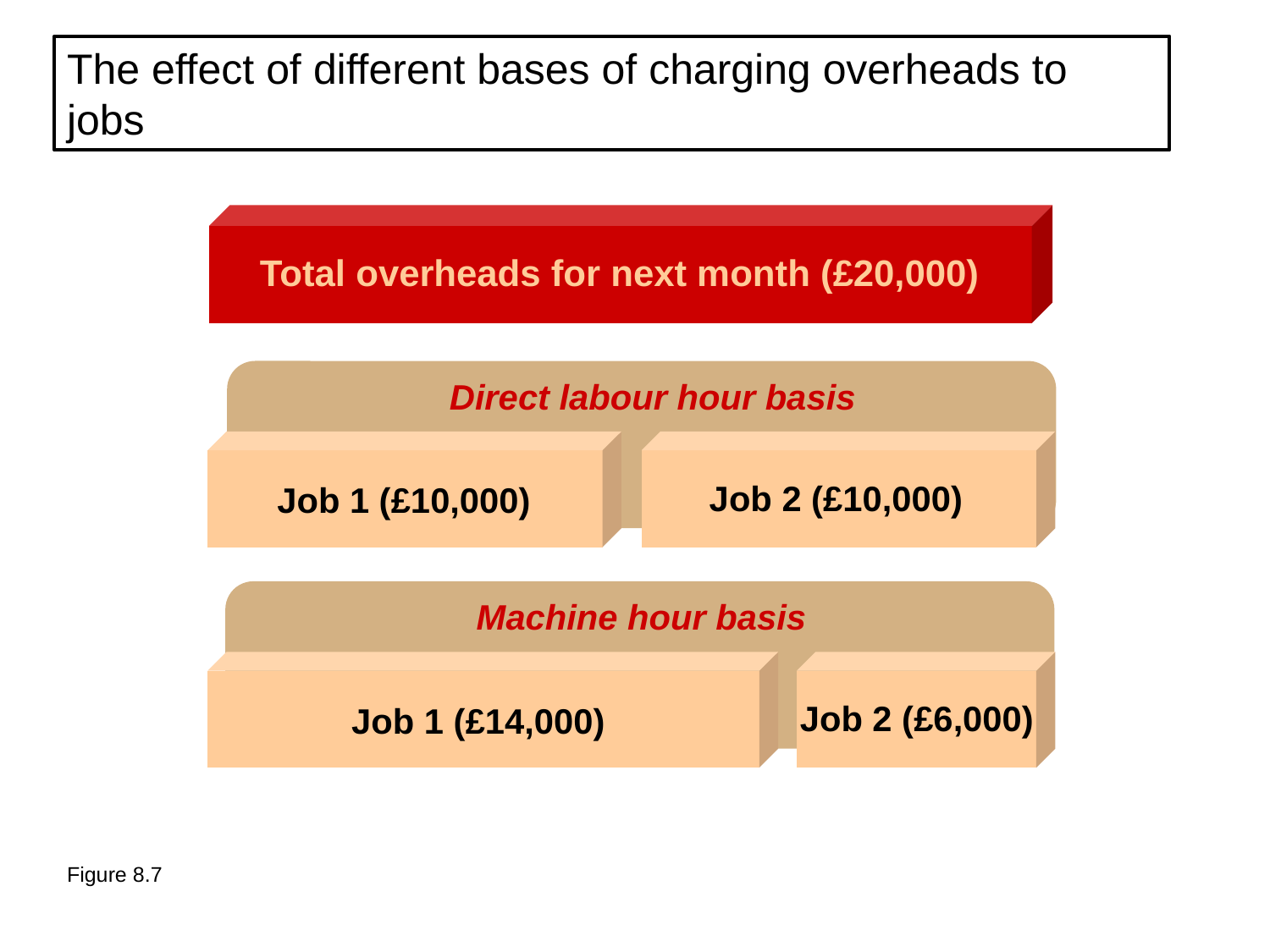

The effect of different bases of charging overheads to
jobs

Total overheads for next month (£20,000)

Direct labour hour basis

Job 1 (£10,000)

Job 2 (£10,000)

Machine hour basis

Job 1 (£14,000)

Job 2 (£6,000)
Figure 8.7